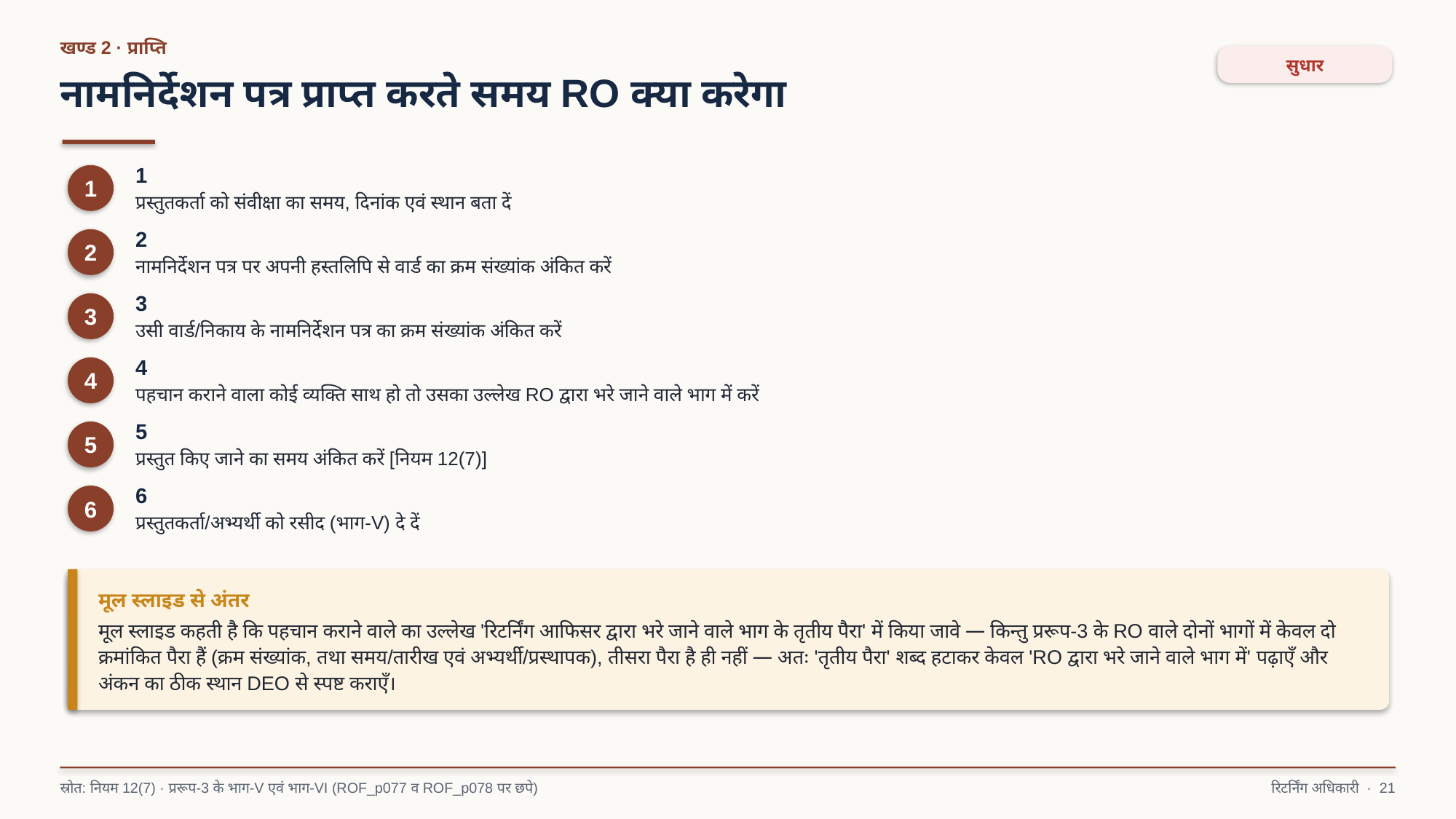

खण्ड 2 · प्राप्ति
सुधार
नामनिर्देशन पत्र प्राप्त करते समय RO क्या करेगा

1
प्रस्तुतकर्ता को संवीक्षा का समय, दिनांक एवं स्थान बता दें
1
2
नामनिर्देशन पत्र पर अपनी हस्तलिपि से वार्ड का क्रम संख्यांक अंकित करें
2
3
उसी वार्ड/निकाय के नामनिर्देशन पत्र का क्रम संख्यांक अंकित करें
3
4
पहचान कराने वाला कोई व्यक्ति साथ हो तो उसका उल्लेख RO द्वारा भरे जाने वाले भाग में करें
4
5
प्रस्तुत किए जाने का समय अंकित करें [नियम 12(7)]
5
6
प्रस्तुतकर्ता/अभ्यर्थी को रसीद (भाग-V) दे दें
6

मूल स्लाइड से अंतर
मूल स्लाइड कहती है कि पहचान कराने वाले का उल्लेख 'रिटर्निंग आफिसर द्वारा भरे जाने वाले भाग के तृतीय पैरा' में किया जावे — किन्तु प्ररूप-3 के RO वाले दोनों भागों में केवल दो क्रमांकित पैरा हैं (क्रम संख्यांक, तथा समय/तारीख एवं अभ्यर्थी/प्रस्थापक), तीसरा पैरा है ही नहीं — अतः 'तृतीय पैरा' शब्द हटाकर केवल 'RO द्वारा भरे जाने वाले भाग में' पढ़ाएँ और अंकन का ठीक स्थान DEO से स्पष्ट कराएँ।

स्रोत: नियम 12(7) · प्ररूप-3 के भाग-V एवं भाग-VI (ROF_p077 व ROF_p078 पर छपे)
रिटर्निंग अधिकारी  ·  21